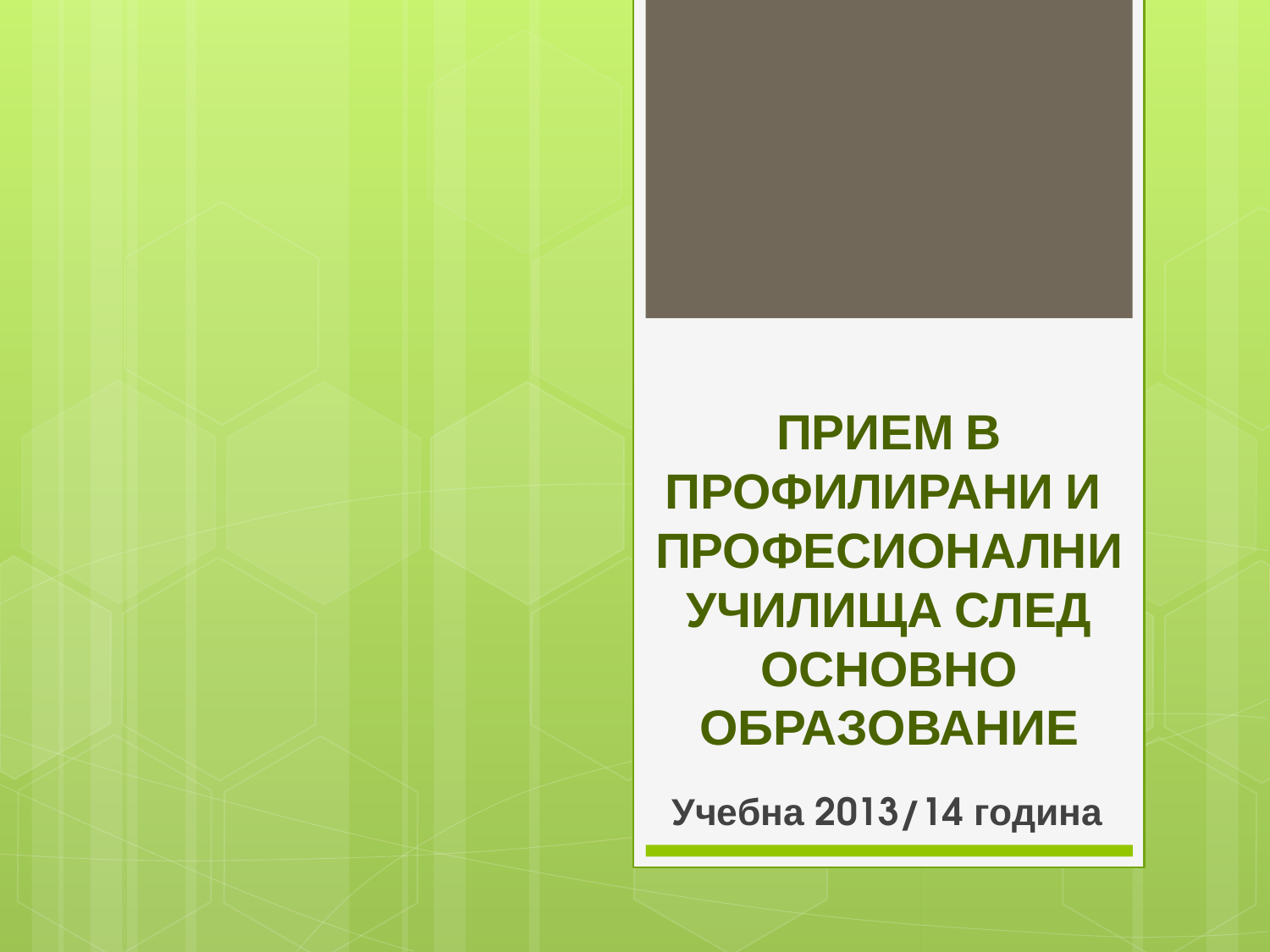

# ПРИЕМ В ПРОФИЛИРАНИ И  ПРОФЕСИОНАЛНИ УЧИЛИЩА СЛЕД ОСНОВНО ОБРАЗОВАНИЕ

Учебна 2013/14 година